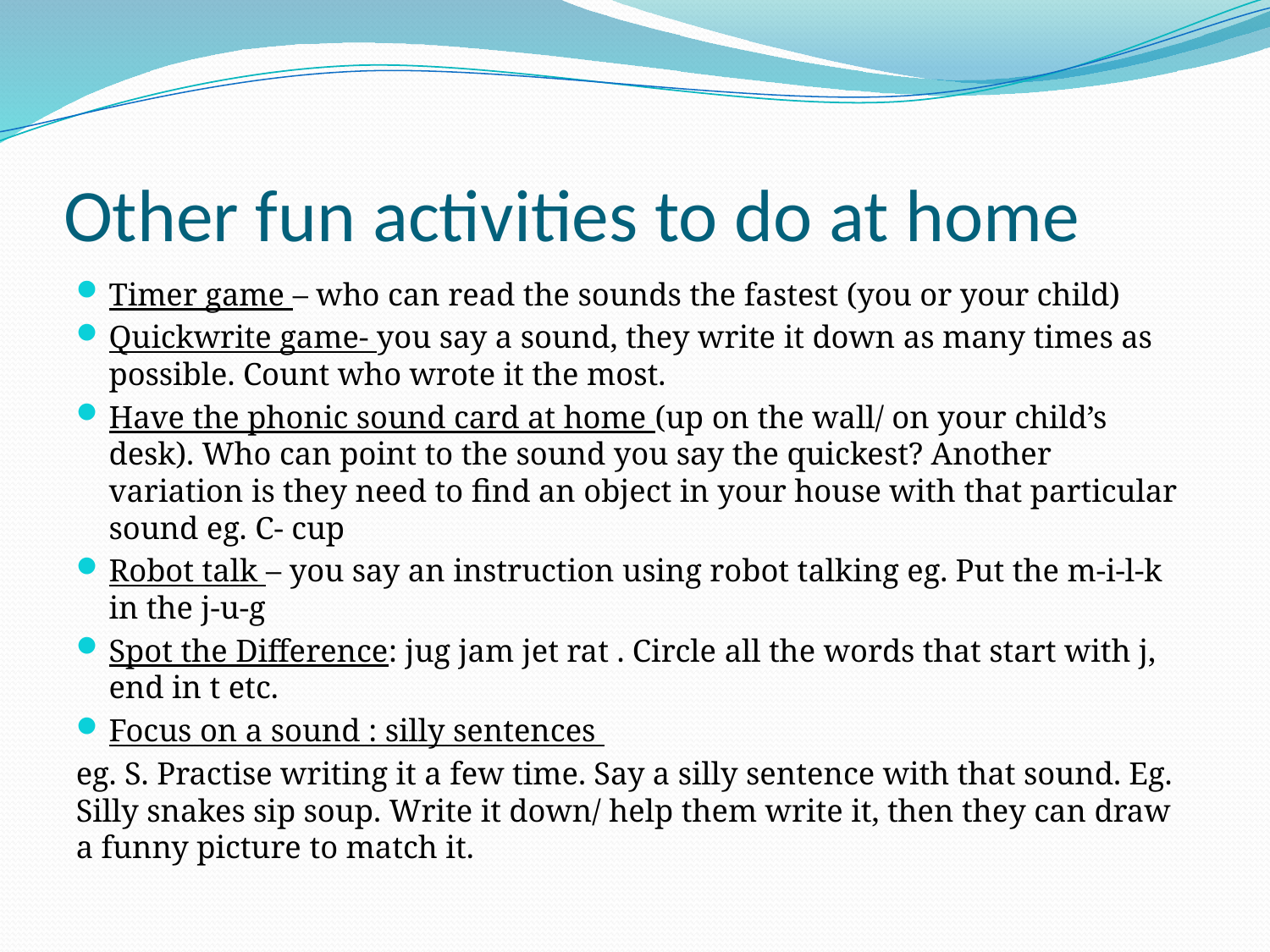

# Other fun activities to do at home
Timer game – who can read the sounds the fastest (you or your child)
Quickwrite game- you say a sound, they write it down as many times as possible. Count who wrote it the most.
Have the phonic sound card at home (up on the wall/ on your child’s desk). Who can point to the sound you say the quickest? Another variation is they need to find an object in your house with that particular sound eg. C- cup
Robot talk – you say an instruction using robot talking eg. Put the m-i-l-k in the j-u-g
Spot the Difference: jug jam jet rat . Circle all the words that start with j, end in t etc.
Focus on a sound : silly sentences
eg. S. Practise writing it a few time. Say a silly sentence with that sound. Eg. Silly snakes sip soup. Write it down/ help them write it, then they can draw a funny picture to match it.